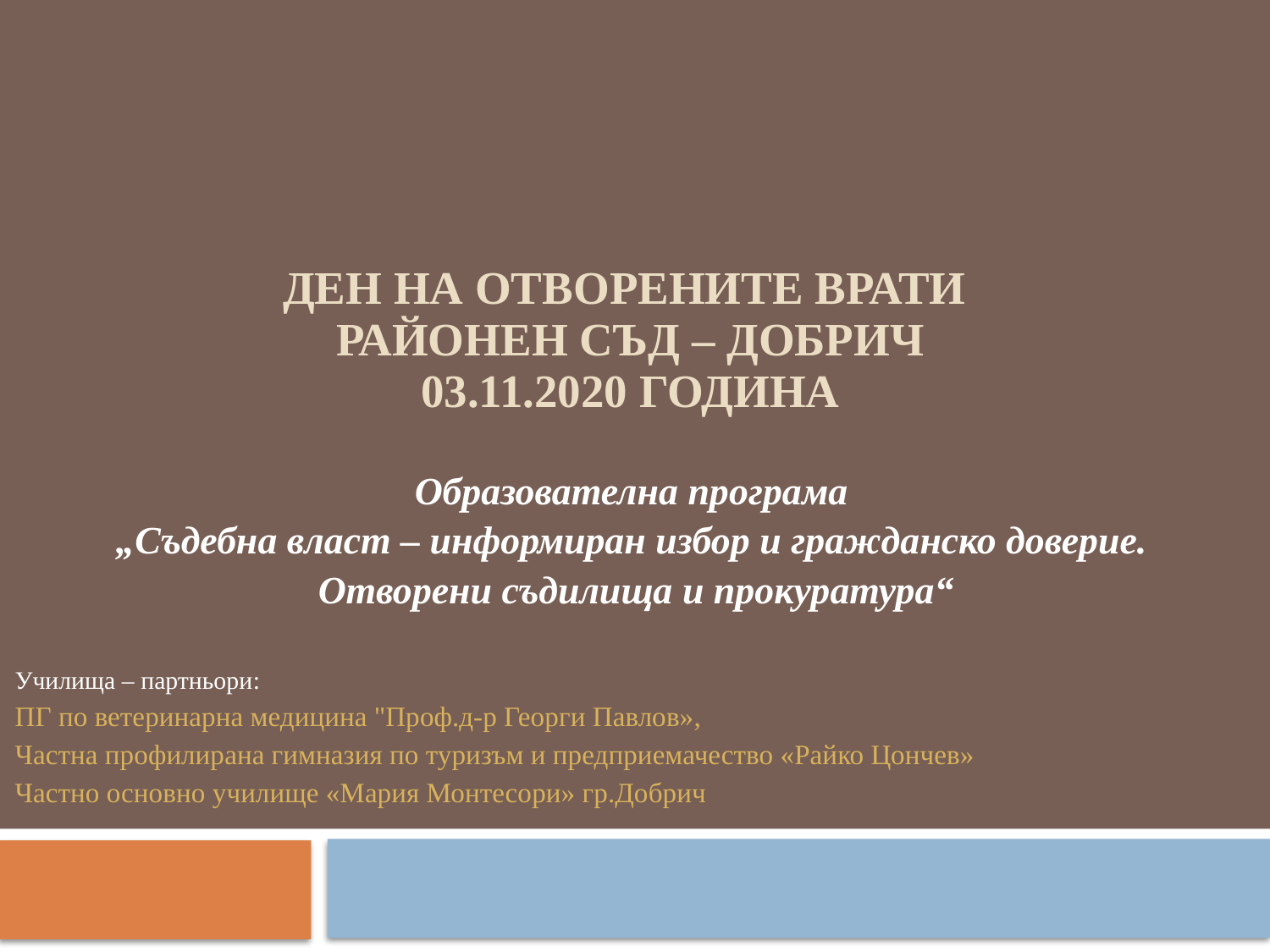

# ДЕН НА ОТВОРЕНИТЕ ВРАТИ Районен съд – Добрич 03.11.2020 година

Образователна програма
„Съдебна власт – информиран избор и гражданско доверие.
Отворени съдилища и прокуратура“

Училища – партньори:
ПГ по ветеринарна медицина "Проф.д-р Георги Павлов»,
Частна профилирана гимназия по туризъм и предприемачество «Райко Цончев»
Частно основно училище «Мария Монтесори» гр.Добрич